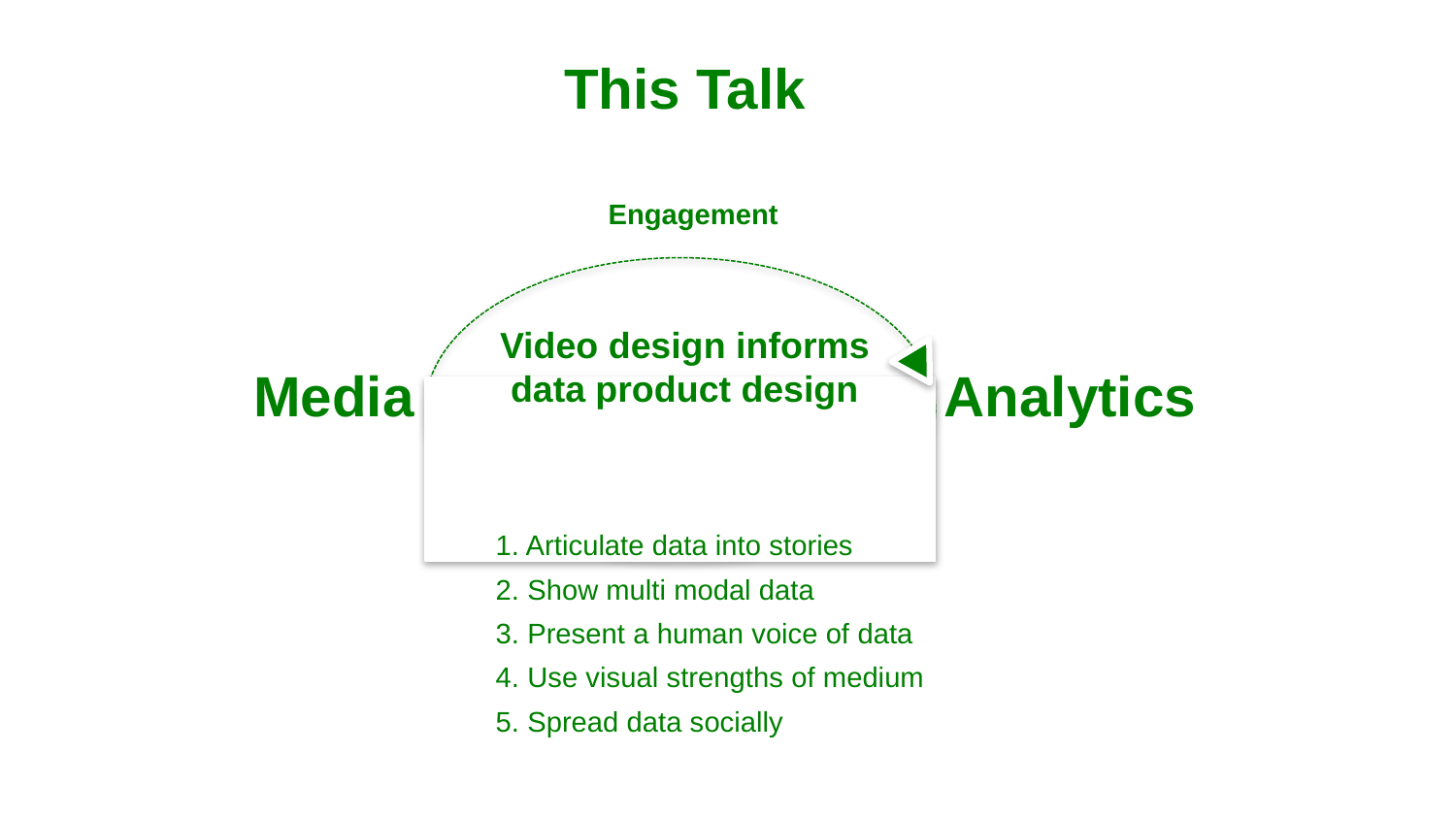

This Talk
Engagement

Video design informs data product design
# Media
Analytics

1. Articulate data into stories
2. Show multi modal data
3. Present a human voice of data
4. Use visual strengths of medium
5. Spread data socially